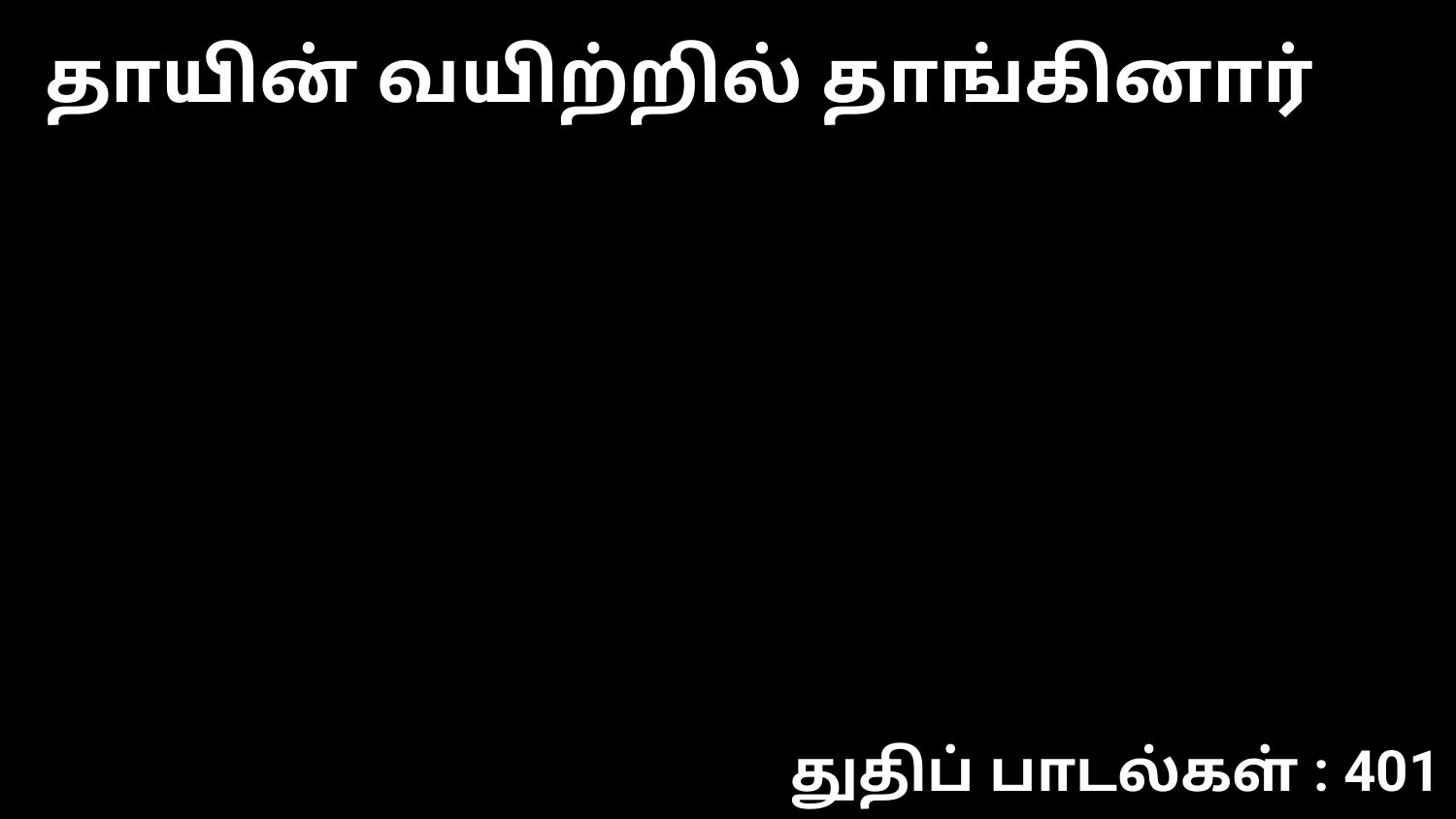

தாயின் வயிற்றில் தாங்கினார்
துதிப் பாடல்கள் : 401